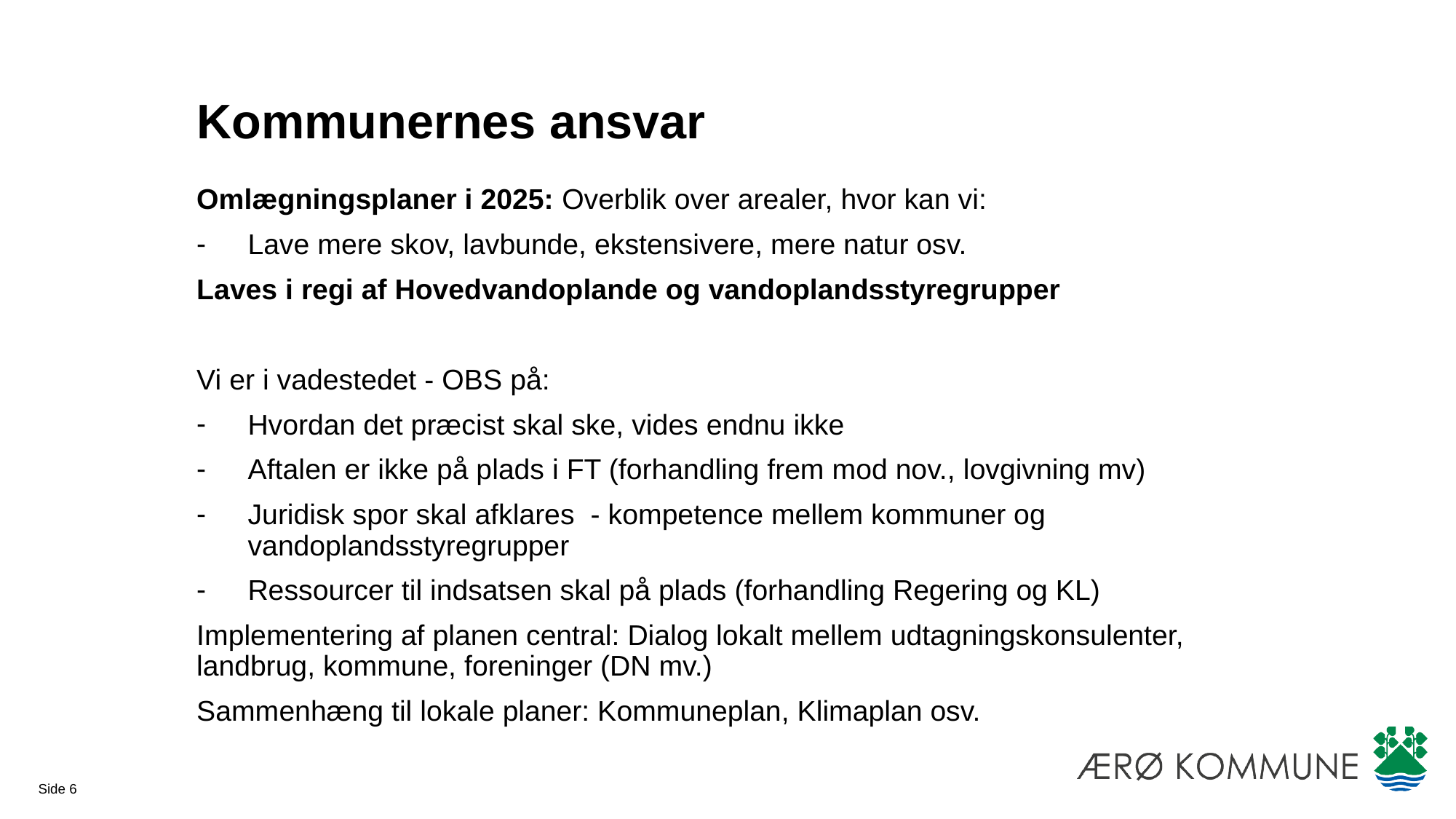

# Kommunernes ansvar
Omlægningsplaner i 2025: Overblik over arealer, hvor kan vi:
Lave mere skov, lavbunde, ekstensivere, mere natur osv.
Laves i regi af Hovedvandoplande og vandoplandsstyregrupper

Vi er i vadestedet - OBS på:
Hvordan det præcist skal ske, vides endnu ikke
Aftalen er ikke på plads i FT (forhandling frem mod nov., lovgivning mv)
Juridisk spor skal afklares  - kompetence mellem kommuner og vandoplandsstyregrupper
Ressourcer til indsatsen skal på plads (forhandling Regering og KL)
Implementering af planen central: Dialog lokalt mellem udtagningskonsulenter, landbrug, kommune, foreninger (DN mv.)
Sammenhæng til lokale planer: Kommuneplan, Klimaplan osv.